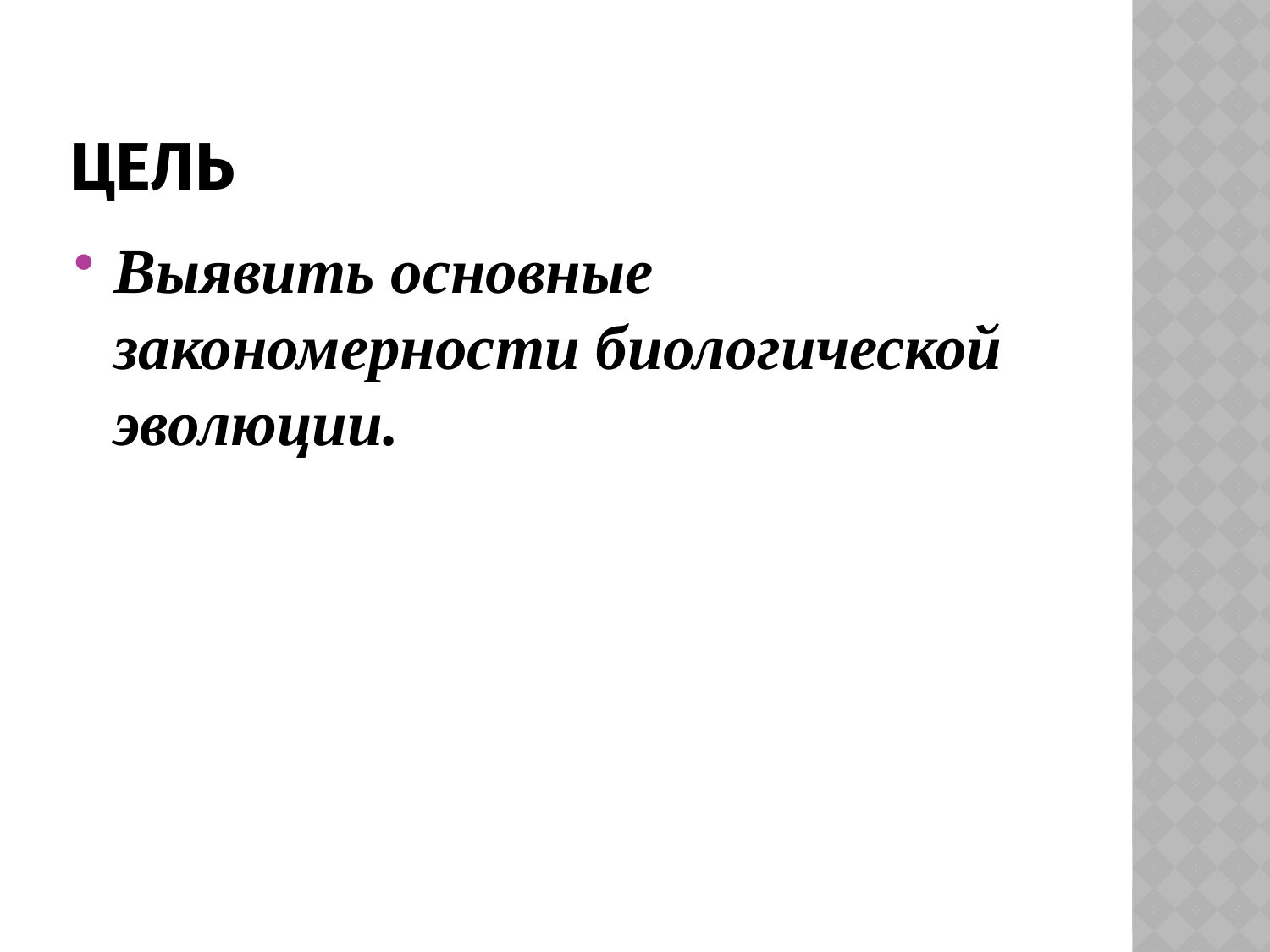

# Цель
Выявить основные закономерности биологической эволюции.